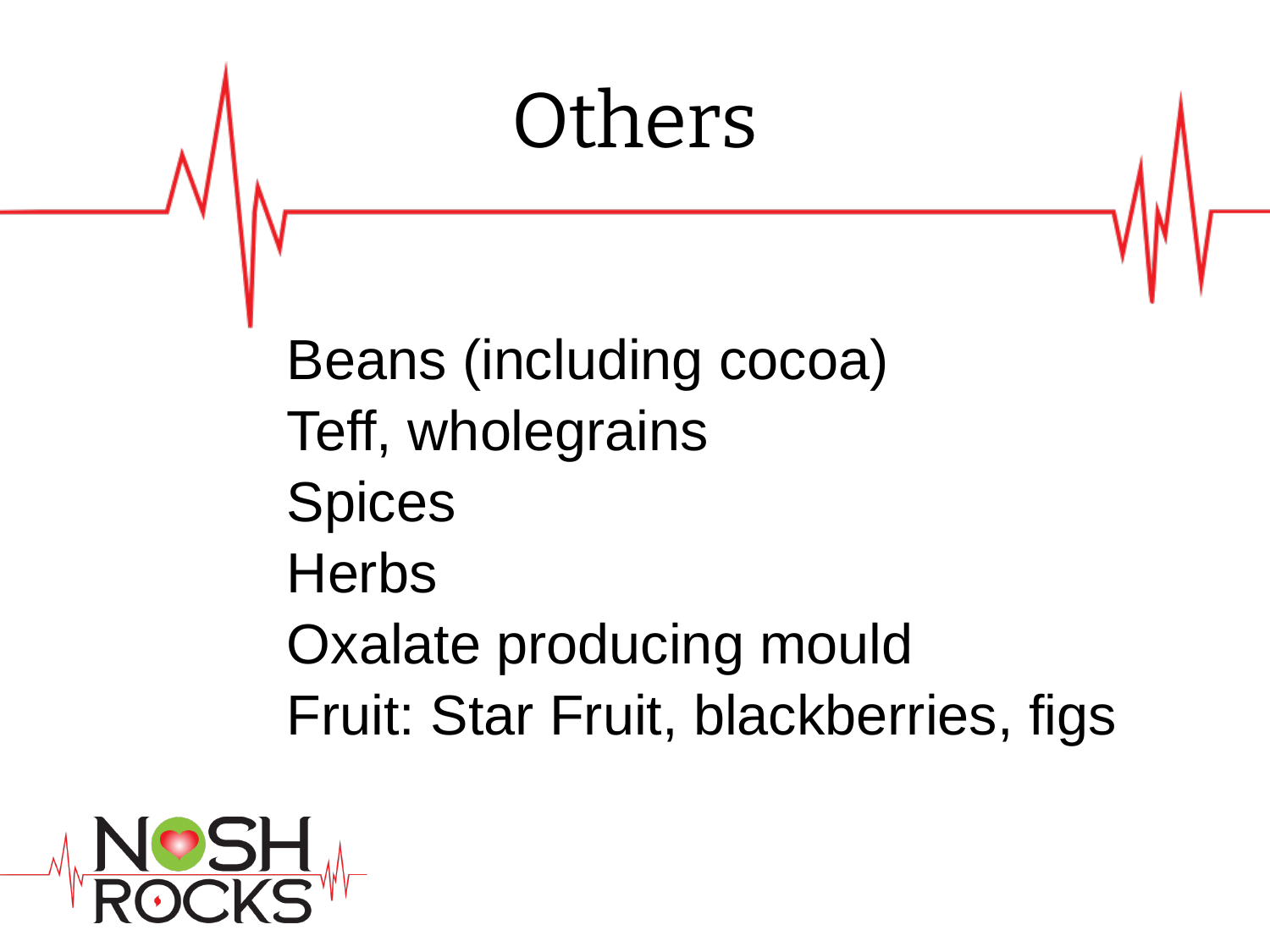

# Others
Beans (including cocoa)
Teff, wholegrains
Spices
Herbs
Oxalate producing mould
Fruit: Star Fruit, blackberries, figs